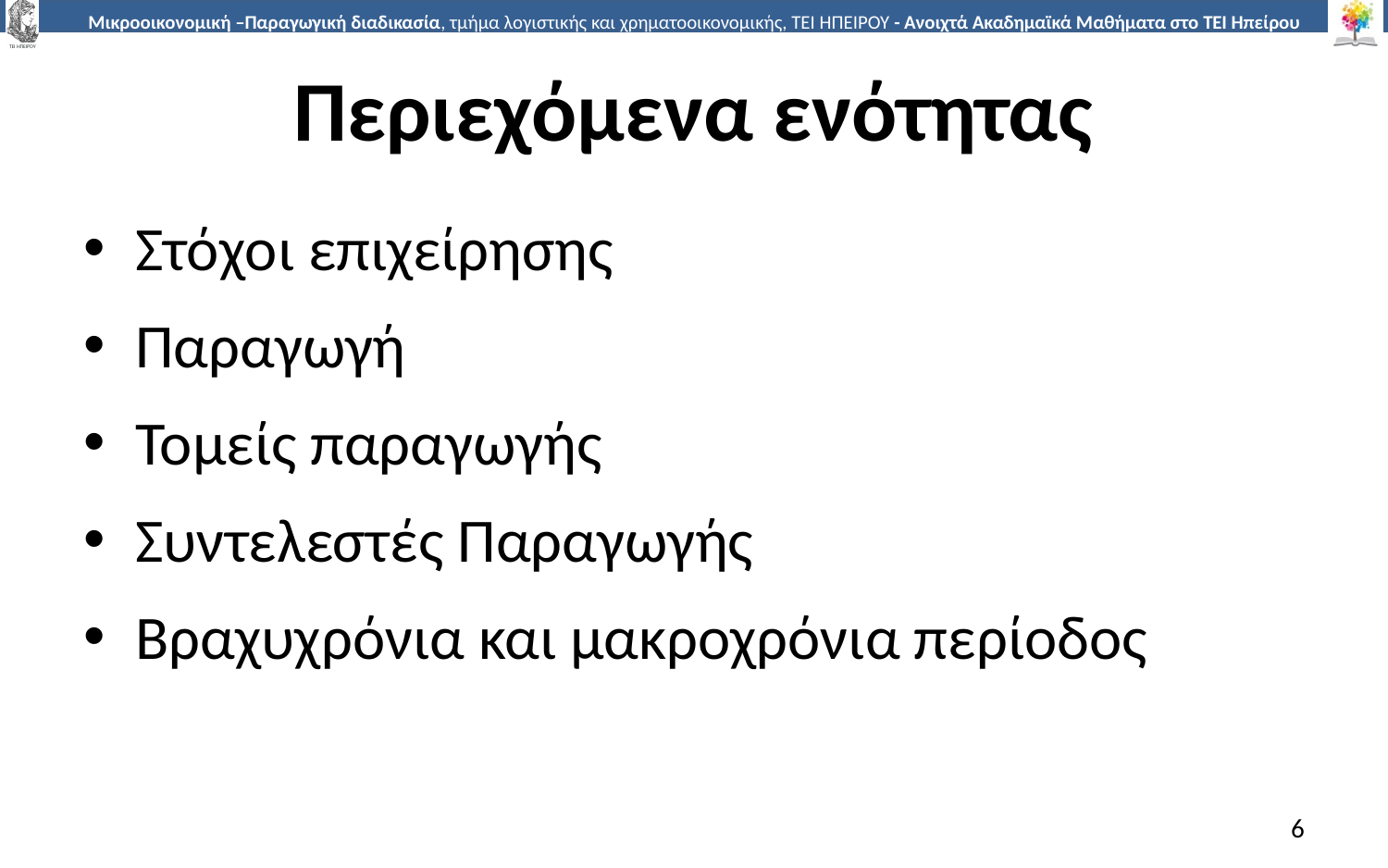

# Περιεχόμενα ενότητας
Στόχοι επιχείρησης
Παραγωγή
Τομείς παραγωγής
Συντελεστές Παραγωγής
Βραχυχρόνια και μακροχρόνια περίοδος
6